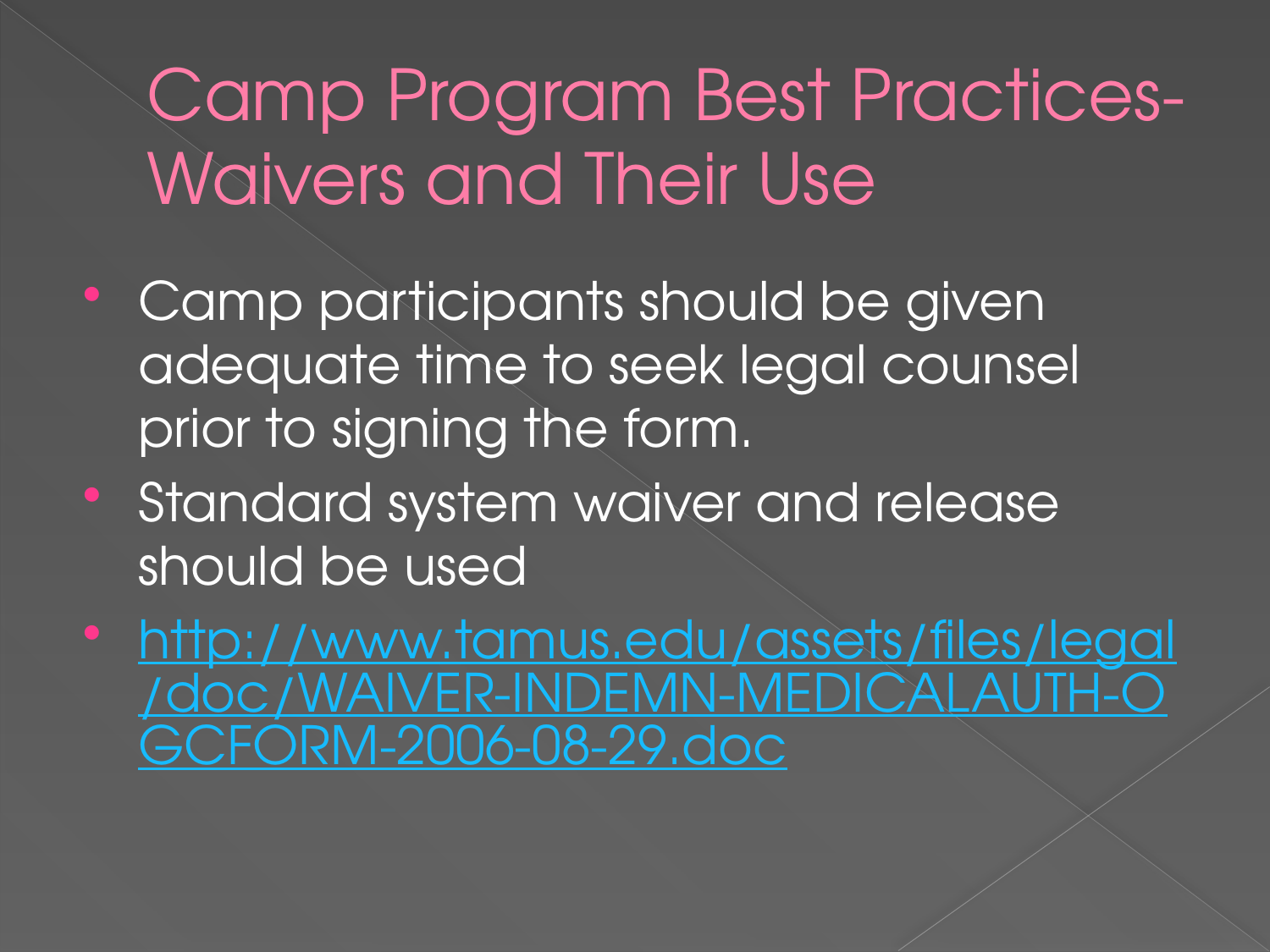

# Camp Program Best Practices-Waivers and Their Use
Camp participants should be given adequate time to seek legal counsel prior to signing the form.
Standard system waiver and release should be used
http://www.tamus.edu/assets/files/legal/doc/WAIVER-INDEMN-MEDICALAUTH-OGCFORM-2006-08-29.doc